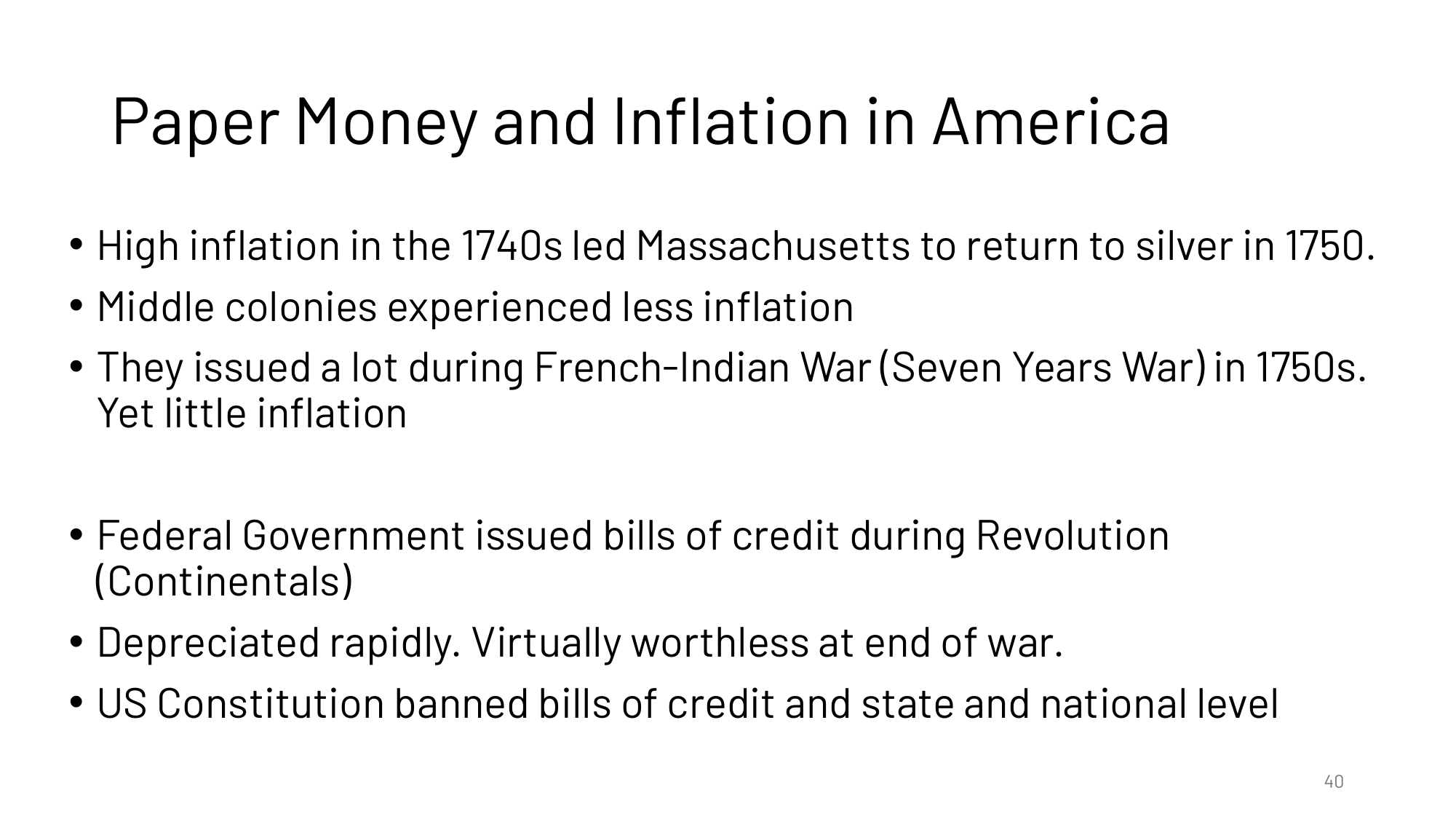

# Paper Money and Inflation in America
High inflation in the 1740s led Massachusetts to return to silver in 1750.
Middle colonies experienced less inflation
They issued a lot during French-Indian War (Seven Years War) in 1750s. Yet little inflation

Federal Government issued bills of credit during Revolution (Continentals)
Depreciated rapidly. Virtually worthless at end of war.
US Constitution banned bills of credit and state and national level
40